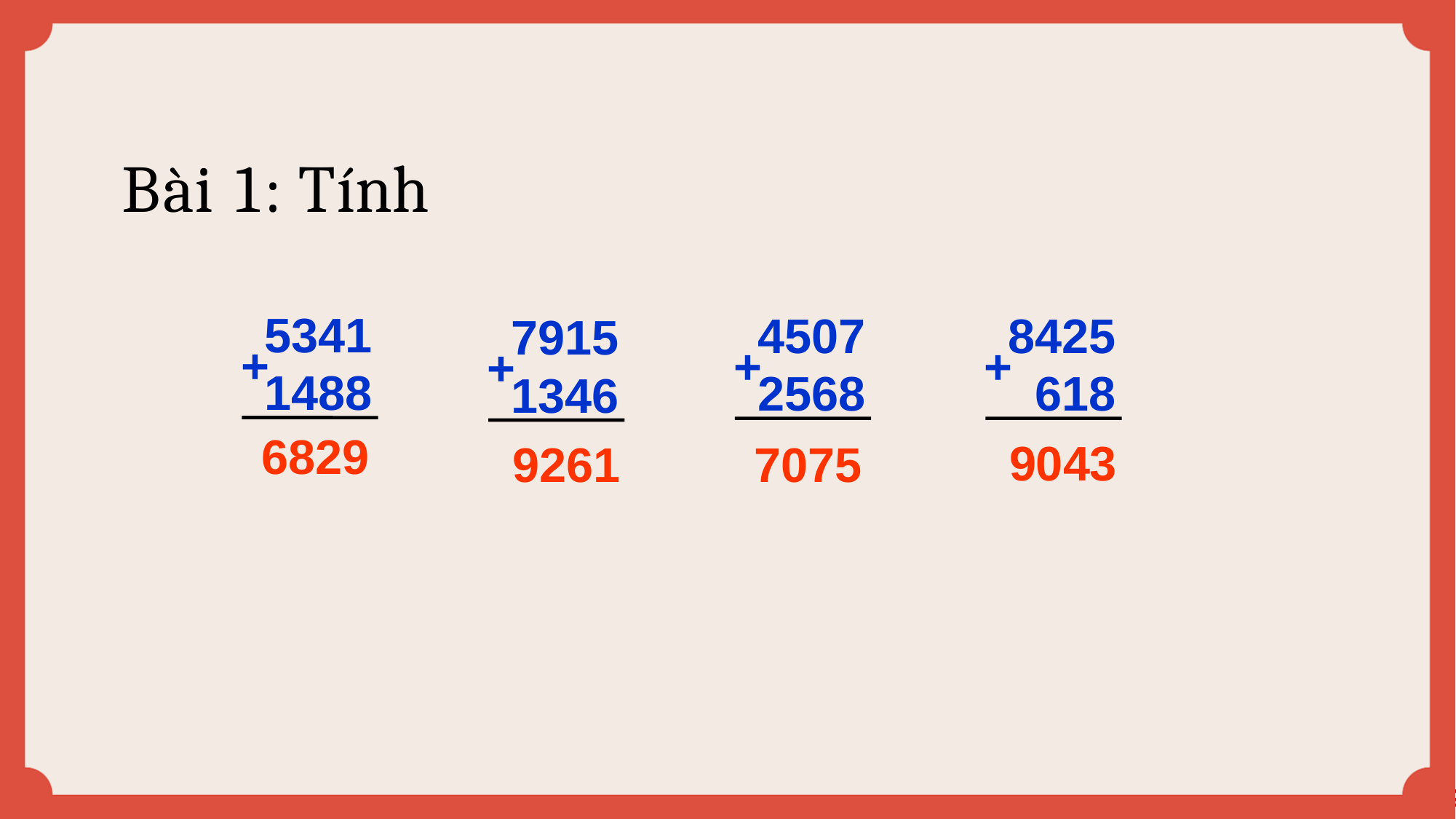

Bài 1: Tính
5341
1488
4507
2568
8425
618
7915
1346
+
+
+
+

6829
9043
9261
7075